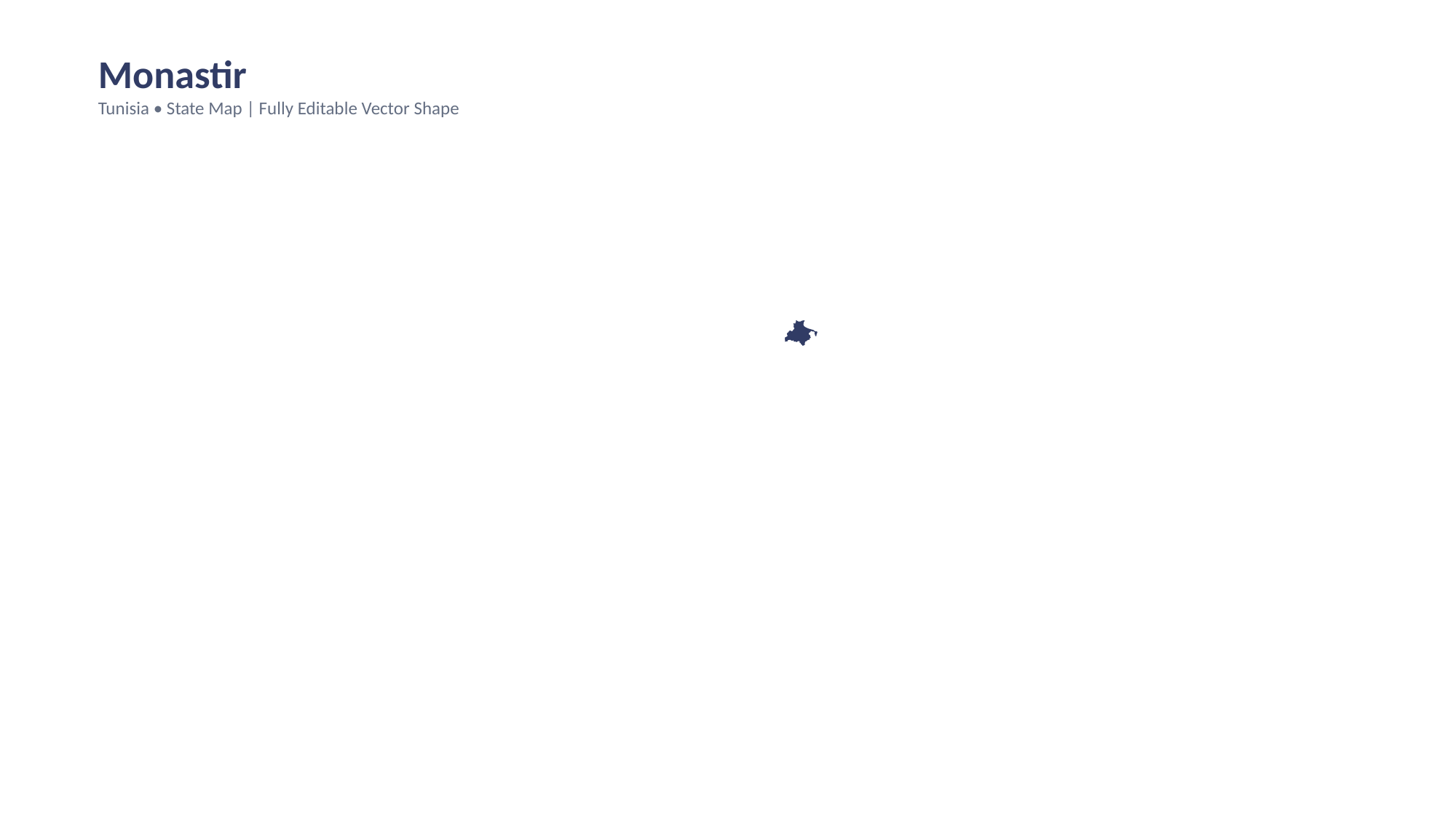

Monastir
Tunisia • State Map | Fully Editable Vector Shape